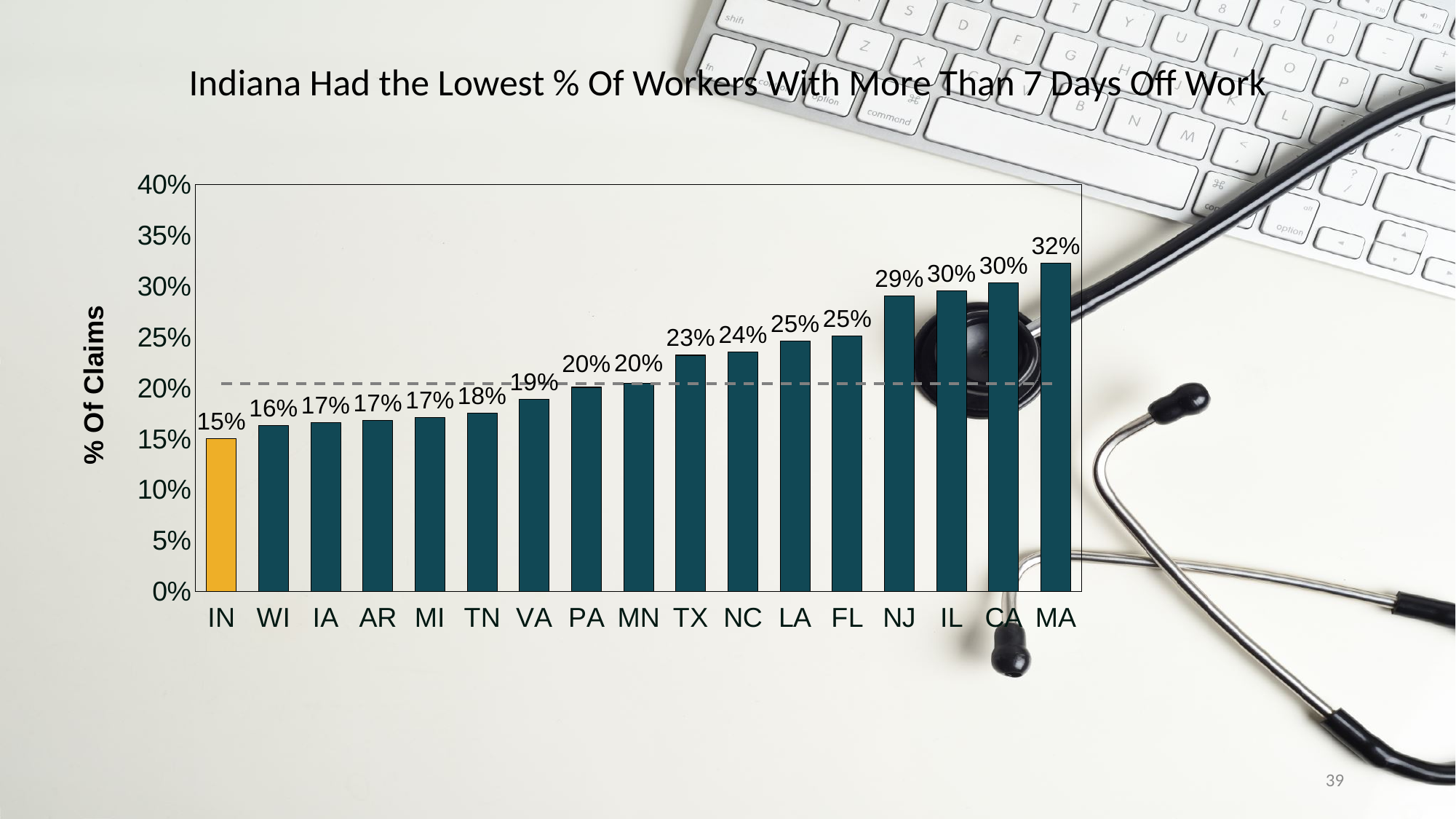

# Indiana Had the Lowest % Of Workers With More Than 7 Days Off Work

### Chart

| Category |  |  |
|---|---|---|
| IN | 0.14986999921 | 0.20421730944 |
| WI | 0.16311627263999998 | 0.20421730944 |
| IA | 0.16595460685 | 0.20421730944 |
| AR | 0.16781011225 | 0.20421730944 |
| MI | 0.17116840282999998 | 0.20421730944 |
| TN | 0.17523346360000003 | 0.20421730944 |
| VA | 0.18879993979999998 | 0.20421730944 |
| PA | 0.20052388427 | 0.20421730944 |
| MN | 0.20421730944 | 0.20421730944 |
| TX | 0.23201011945000002 | 0.20421730944 |
| NC | 0.23511372533 | 0.20421730944 |
| LA | 0.24580153305 | 0.20421730944 |
| FL | 0.2509901503 | 0.20421730944 |
| NJ | 0.29019450355 | 0.20421730944 |
| IL | 0.29507933676 | 0.20421730944 |
| CA | 0.30300843542 | 0.20421730944 |
| MA | 0.32240368957 | 0.20421730944 |
39